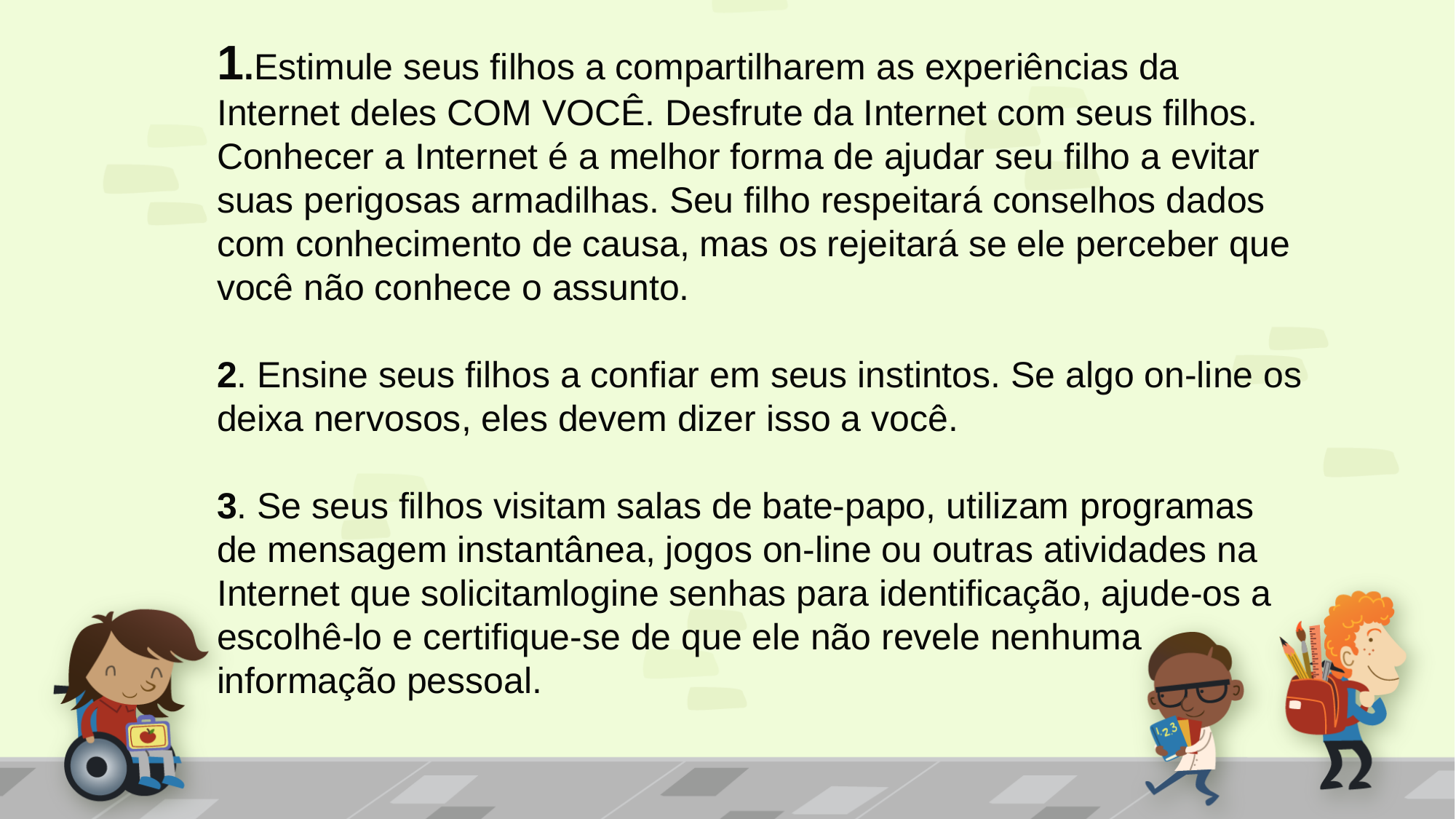

1.Estimule seus filhos a compartilharem as experiências da Internet deles COM VOCÊ. Desfrute da Internet com seus filhos. Conhecer a Internet é a melhor forma de ajudar seu filho a evitar suas perigosas armadilhas. Seu filho respeitará conselhos dados com conhecimento de causa, mas os rejeitará se ele perceber que você não conhece o assunto.

2. Ensine seus filhos a confiar em seus instintos. Se algo on-line os deixa nervosos, eles devem dizer isso a você.

3. Se seus filhos visitam salas de bate-papo, utilizam programas de mensagem instantânea, jogos on-line ou outras atividades na Internet que solicitamlogine senhas para identificação, ajude-os a escolhê-lo e certifique-se de que ele não revele nenhuma informação pessoal.